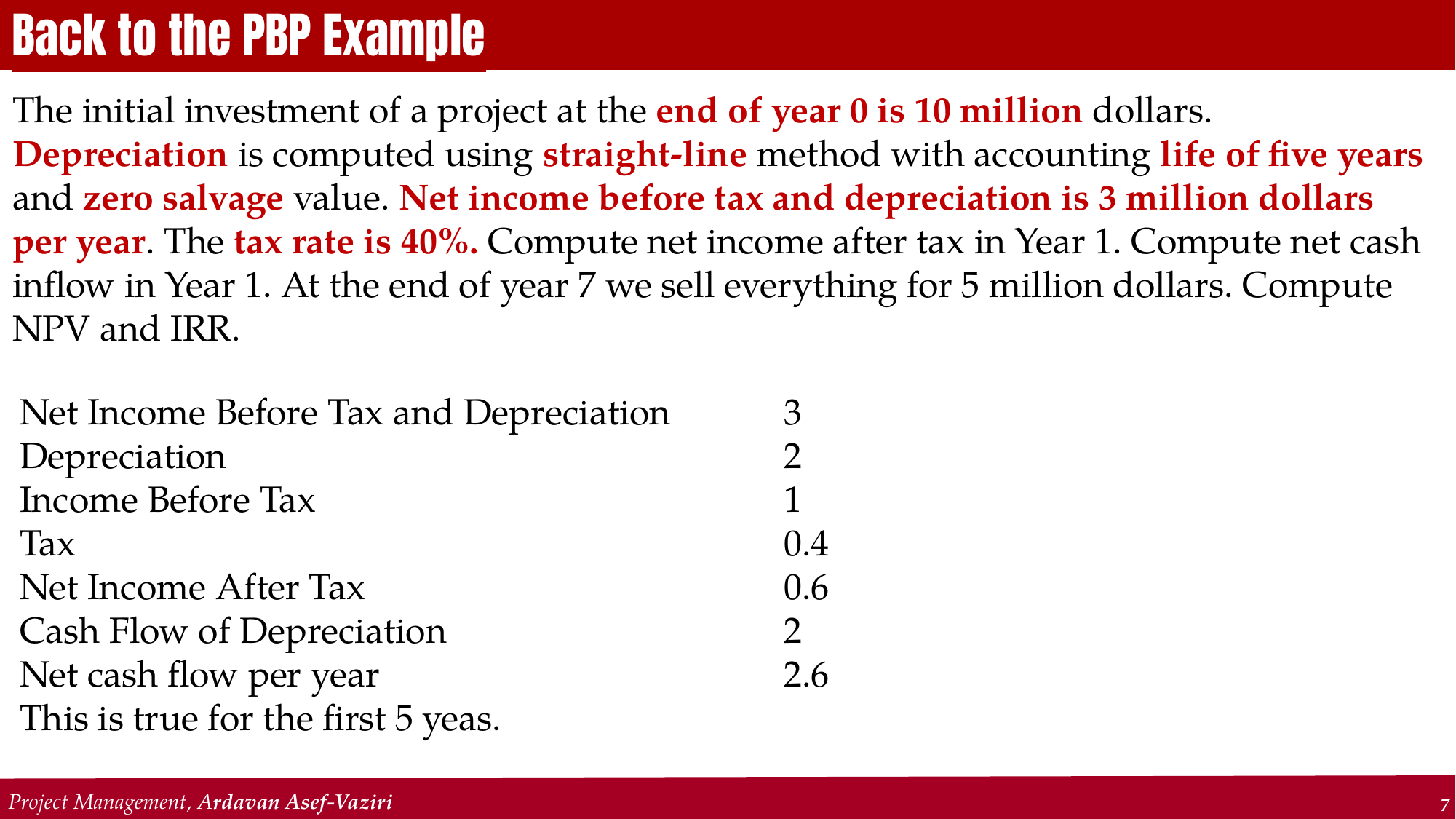

# Back to the PBP Example
The initial investment of a project at the end of year 0 is 10 million dollars. Depreciation is computed using straight-line method with accounting life of five years and zero salvage value. Net income before tax and depreciation is 3 million dollars per year. The tax rate is 40%. Compute net income after tax in Year 1. Compute net cash inflow in Year 1. At the end of year 7 we sell everything for 5 million dollars. Compute NPV and IRR.

Net Income Before Tax and Depreciation 	3
Depreciation 						2
Income Before Tax					1
Tax							0.4
Net Income After Tax				0.6
Cash Flow of Depreciation				2
Net cash flow per year				2.6
This is true for the first 5 yeas.